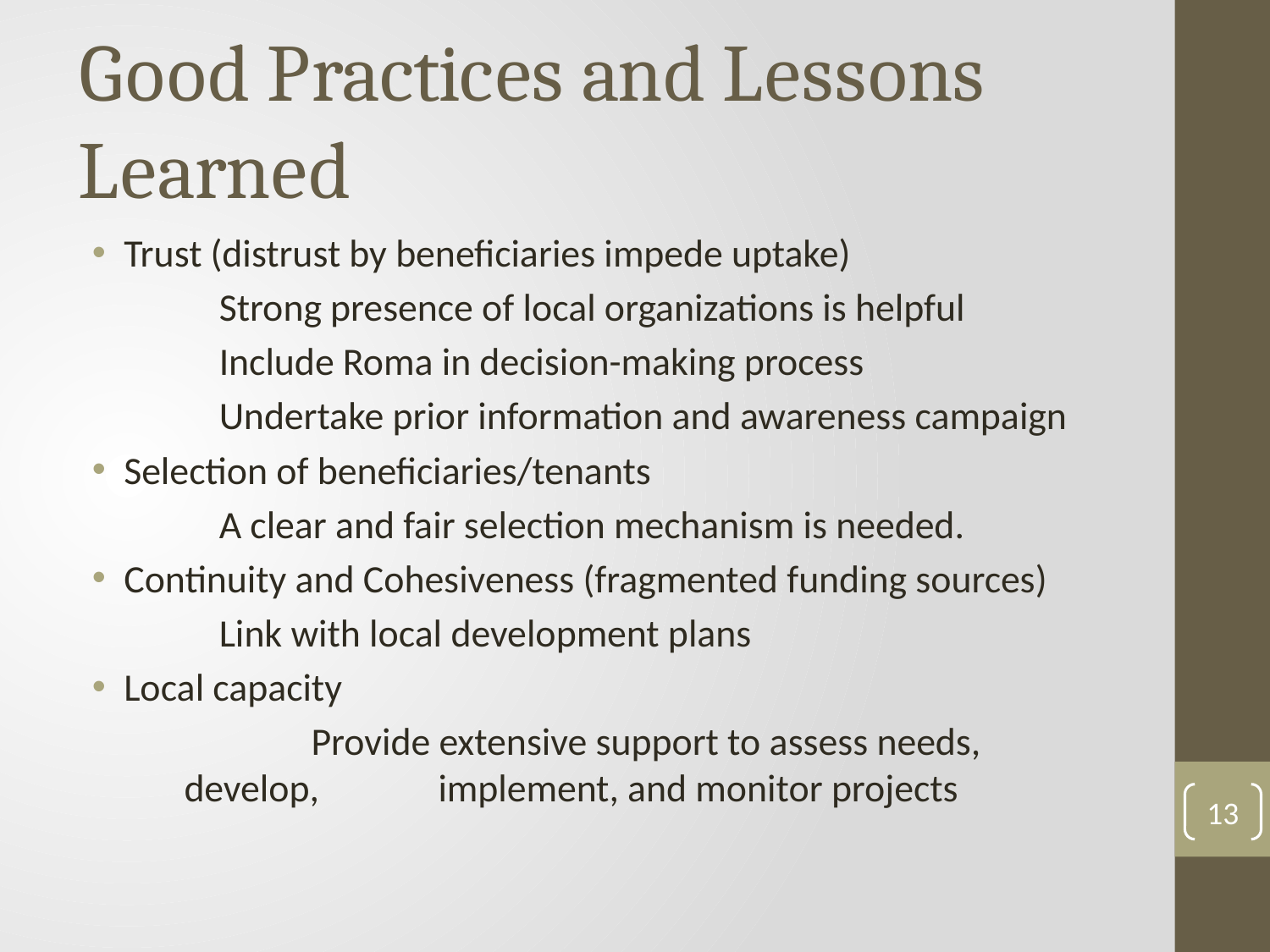

# Good Practices and Lessons Learned
Trust (distrust by beneficiaries impede uptake)
	Strong presence of local organizations is helpful
	Include Roma in decision-making process
	Undertake prior information and awareness campaign
Selection of beneficiaries/tenants
	A clear and fair selection mechanism is needed.
Continuity and Cohesiveness (fragmented funding sources)
	Link with local development plans
Local capacity
	Provide extensive support to assess needs, develop, 	implement, and monitor projects
13